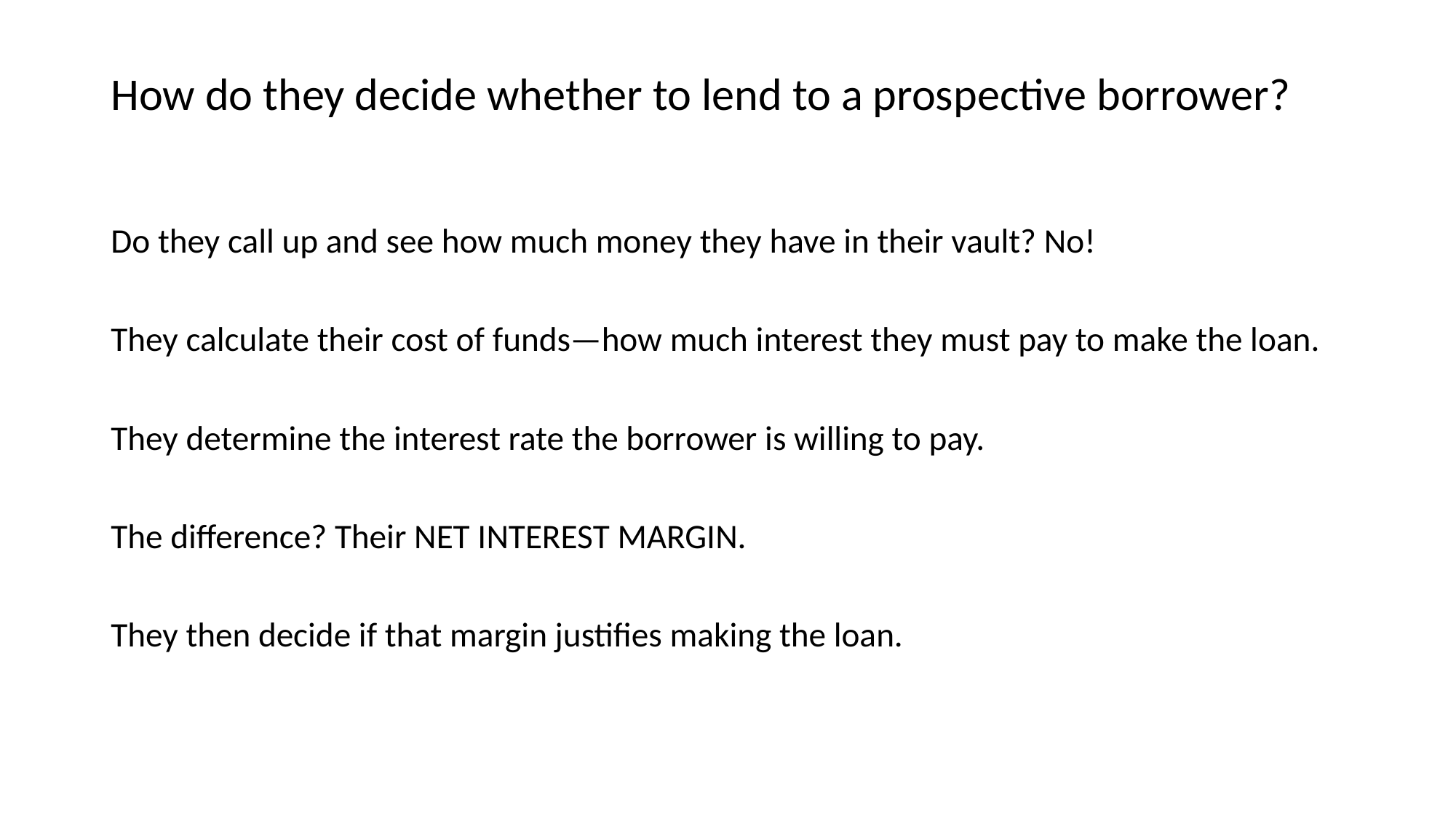

# How do they decide whether to lend to a prospective borrower?
Do they call up and see how much money they have in their vault? No!

They calculate their cost of funds—how much interest they must pay to make the loan.

They determine the interest rate the borrower is willing to pay.

The difference? Their NET INTEREST MARGIN.

They then decide if that margin justifies making the loan.